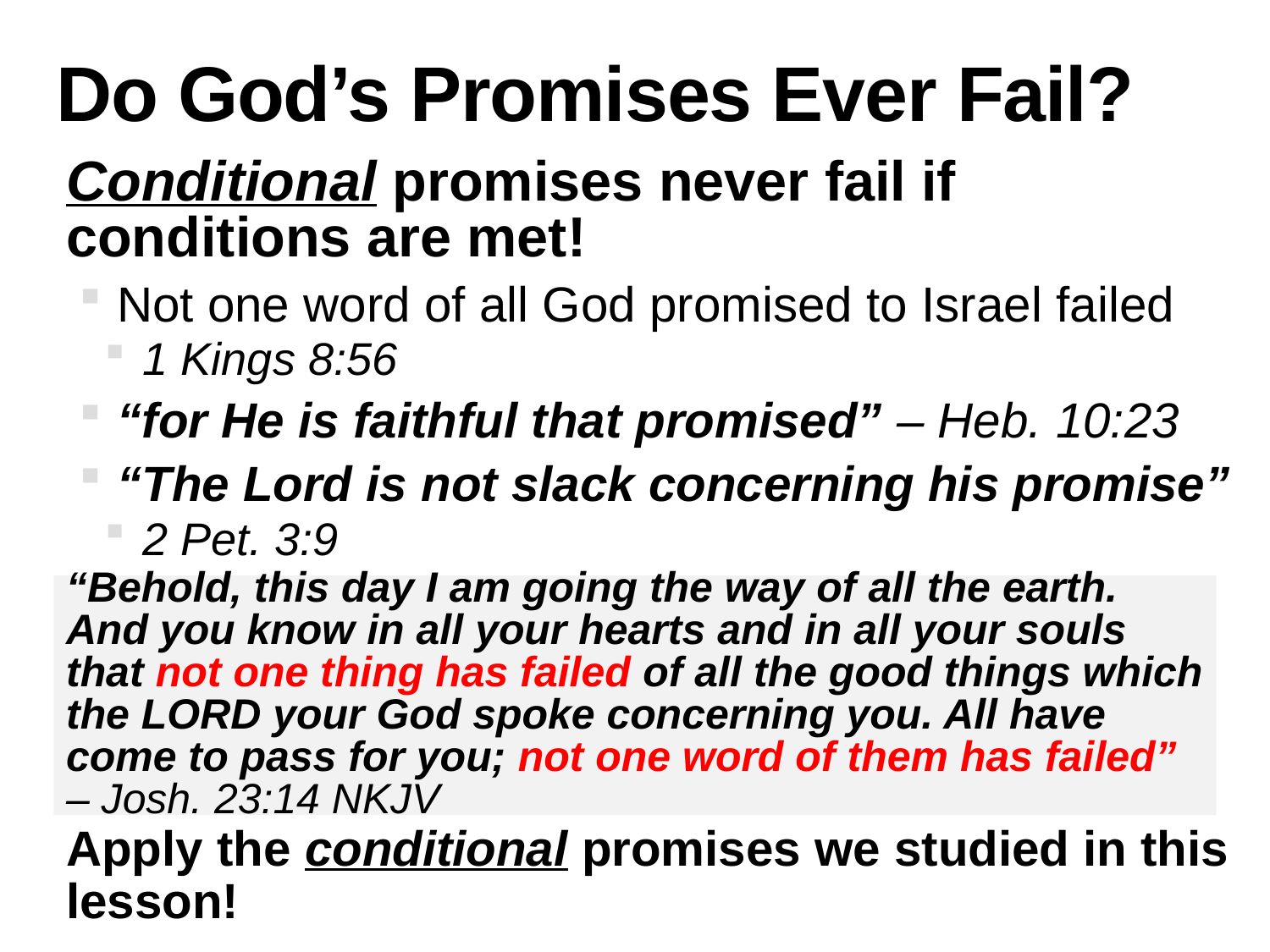

# Do God’s Promises Ever Fail?
Conditional promises never fail if conditions are met!
Not one word of all God promised to Israel failed
1 Kings 8:56
“for He is faithful that promised” – Heb. 10:23
“The Lord is not slack concerning his promise”
2 Pet. 3:9
Apply the conditional promises we studied in this lesson!

“Behold, this day I am going the way of all the earth. And you know in all your hearts and in all your souls that not one thing has failed of all the good things which the LORD your God spoke concerning you. All have come to pass for you; not one word of them has failed” – Josh. 23:14 NKJV
14